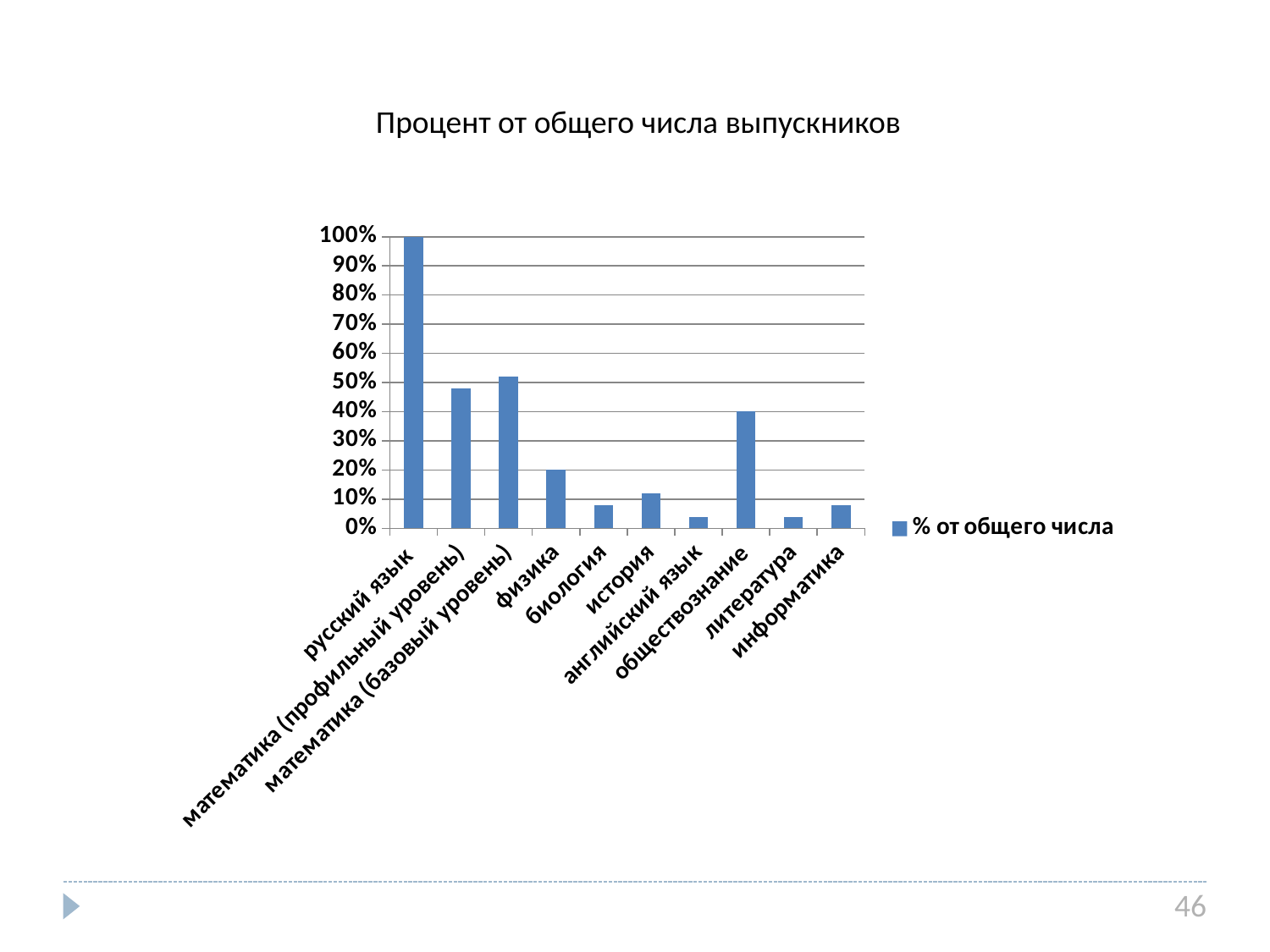

Процент от общего числа выпускников

### Chart

| Category | % от общего числа |
|---|---|
| русский язык  | 1.0 |
| математика (профильный уровень) | 0.4800000000000003 |
| математика (базовый уровень) | 0.52 |
| физика | 0.2 |
| биология | 0.08000000000000004 |
| история | 0.12000000000000002 |
| английский язык | 0.04000000000000002 |
| обществознание | 0.4 |
| литература | 0.04000000000000002 |
| информатика | 0.08000000000000004 |
46